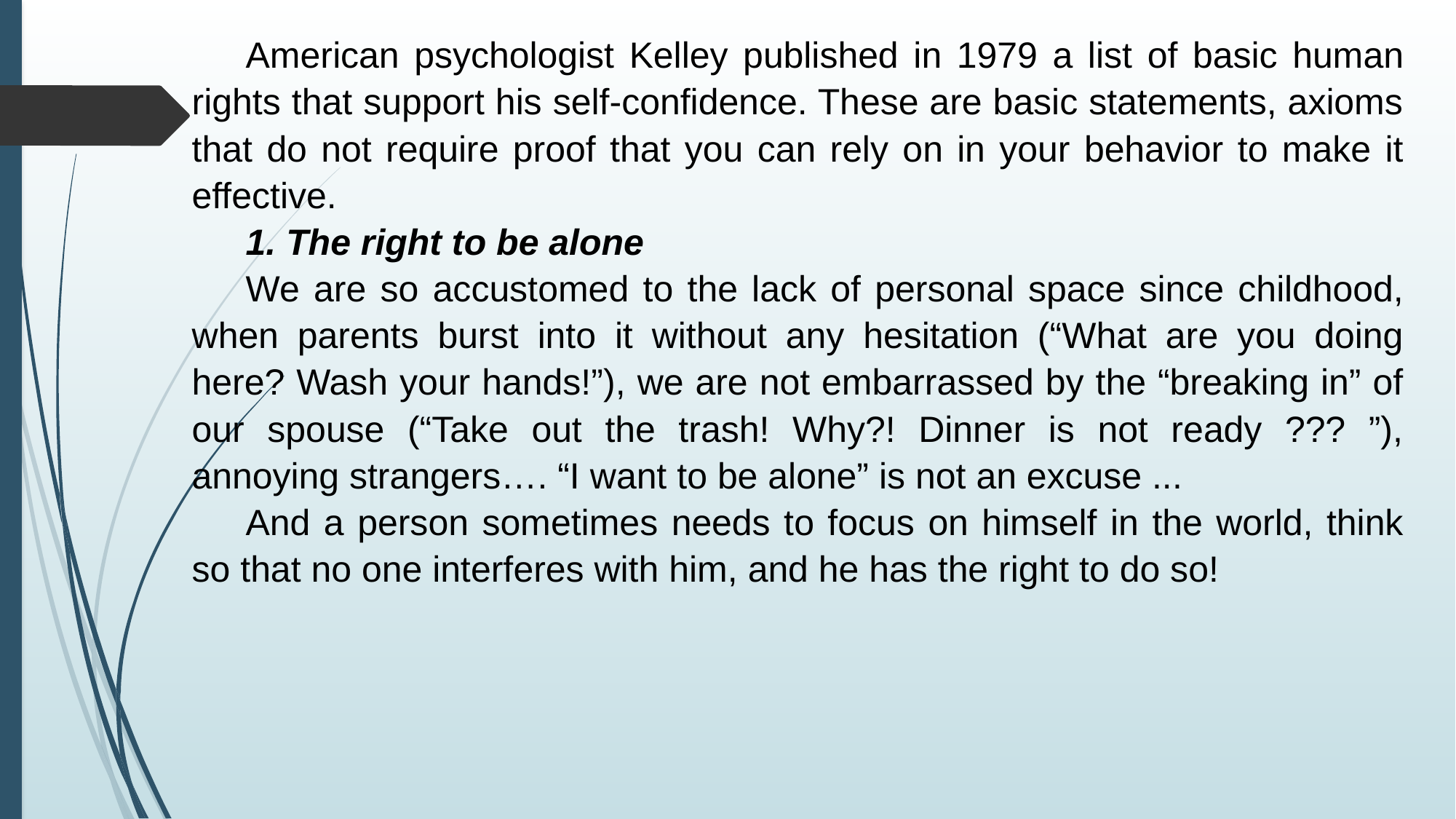

American psychologist Kelley published in 1979 a list of basic human rights that support his self-confidence. These are basic statements, axioms that do not require proof that you can rely on in your behavior to make it effective.
1. The right to be alone
We are so accustomed to the lack of personal space since childhood, when parents burst into it without any hesitation (“What are you doing here? Wash your hands!”), we are not embarrassed by the “breaking in” of our spouse (“Take out the trash! Why?! Dinner is not ready ??? ”), annoying strangers…. “I want to be alone” is not an excuse ...
And a person sometimes needs to focus on himself in the world, think so that no one interferes with him, and he has the right to do so!